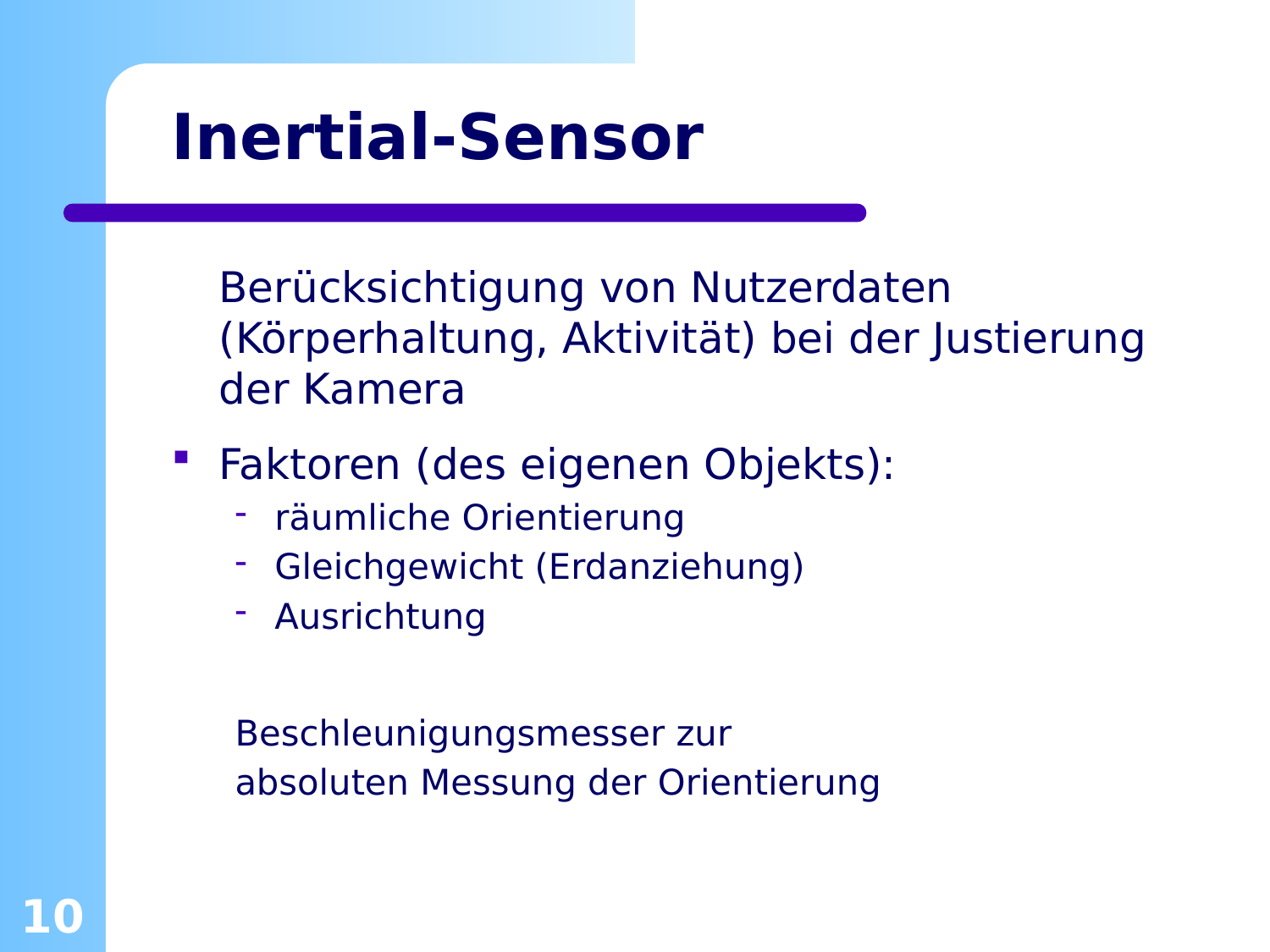

# Inertial-Sensor
	Berücksichtigung von Nutzerdaten (Körperhaltung, Aktivität) bei der Justierung der Kamera
Faktoren (des eigenen Objekts):
räumliche Orientierung
Gleichgewicht (Erdanziehung)
Ausrichtung

Beschleunigungsmesser zur
absoluten Messung der Orientierung

10